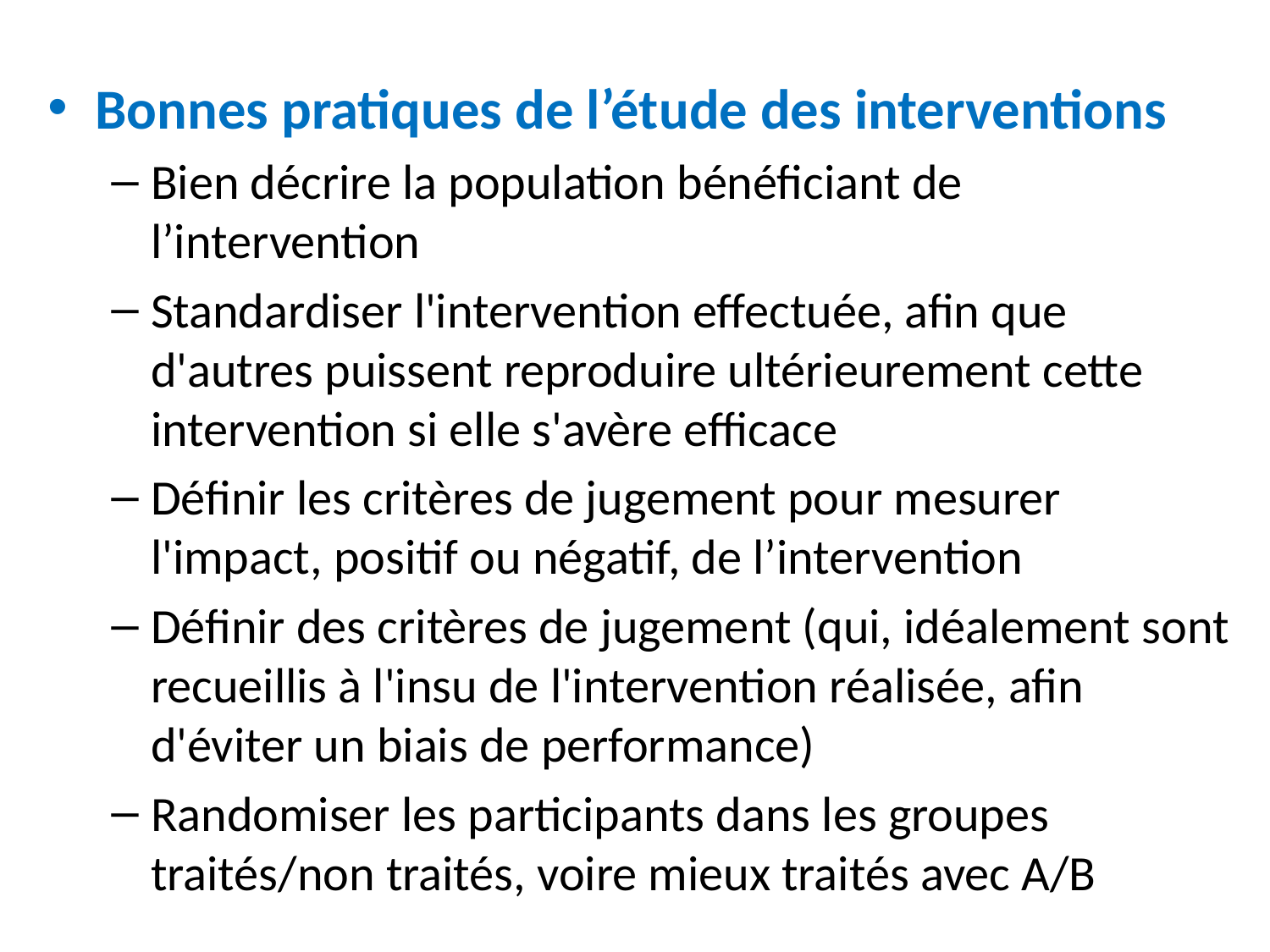

Bonnes pratiques de l’étude des interventions
Bien décrire la population bénéficiant de l’intervention
Standardiser l'intervention effectuée, afin que d'autres puissent reproduire ultérieurement cette intervention si elle s'avère efficace
Définir les critères de jugement pour mesurer l'impact, positif ou négatif, de l’intervention
Définir des critères de jugement (qui, idéalement sont recueillis à l'insu de l'intervention réalisée, afin d'éviter un biais de performance)
Randomiser les participants dans les groupes traités/non traités, voire mieux traités avec A/B